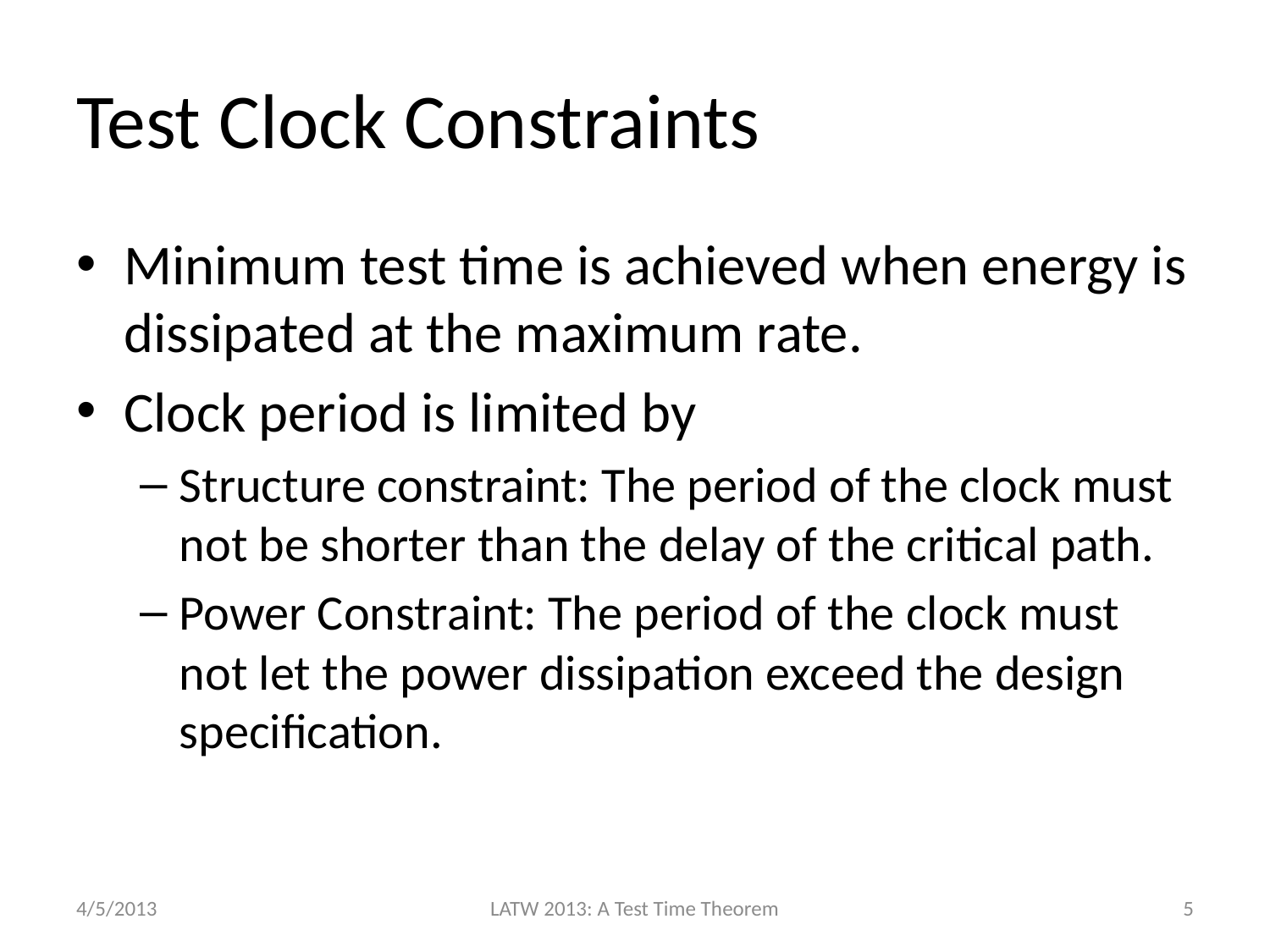

# Test Clock Constraints
Minimum test time is achieved when energy is dissipated at the maximum rate.
Clock period is limited by
Structure constraint: The period of the clock must not be shorter than the delay of the critical path.
Power Constraint: The period of the clock must not let the power dissipation exceed the design specification.

4/5/2013
LATW 2013: A Test Time Theorem
5